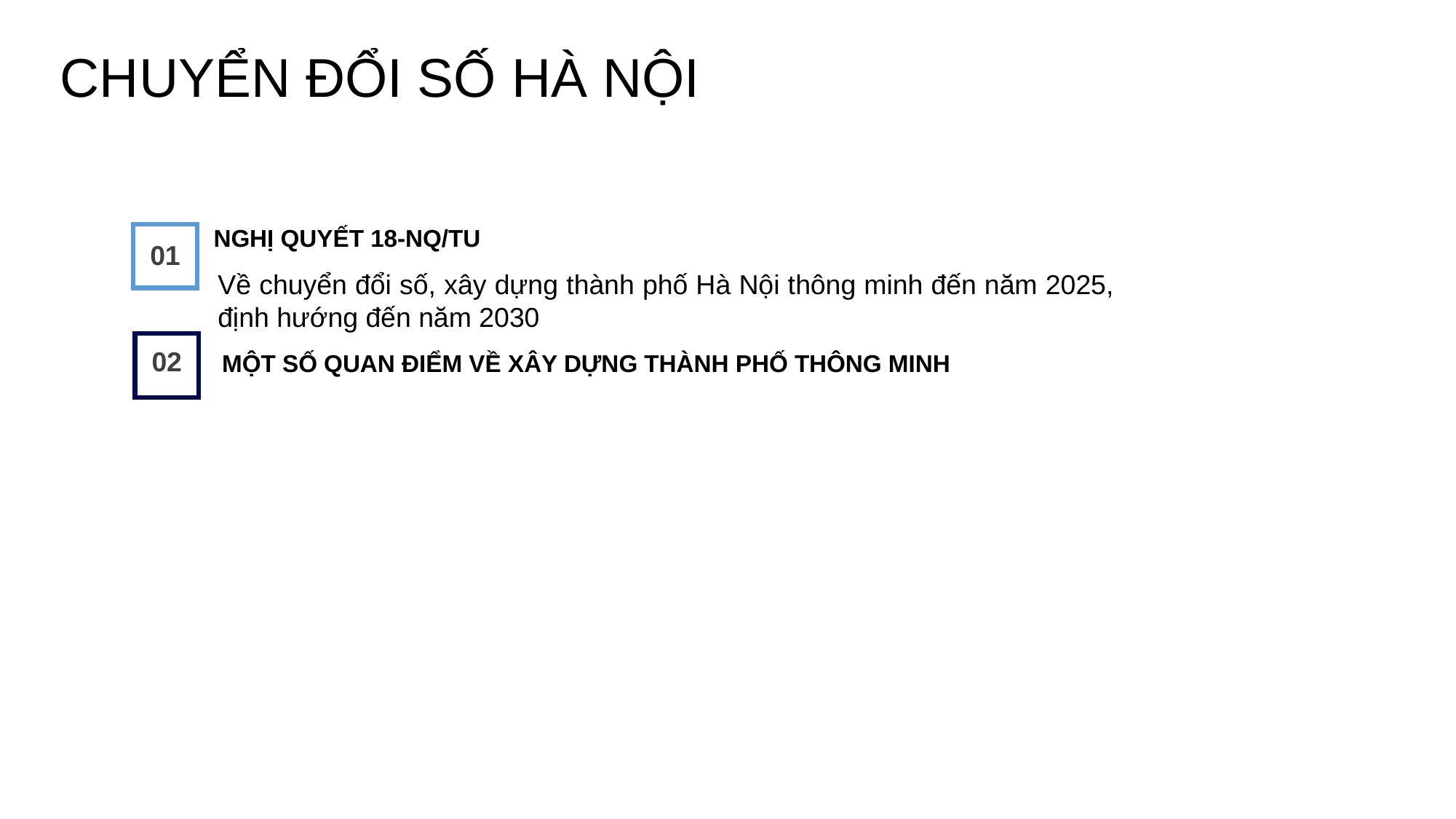

#

4
CHUYỂN ĐỔI SỐ HÀ NỘI
NGHỊ QUYẾT 18-NQ/TU
Về chuyển đổi số, xây dựng thành phố Hà Nội thông minh đến năm 2025, định hướng đến năm 2030

01

02
MỘT SỐ QUAN ĐIỂM VỀ XÂY DỰNG THÀNH PHỐ THÔNG MINH